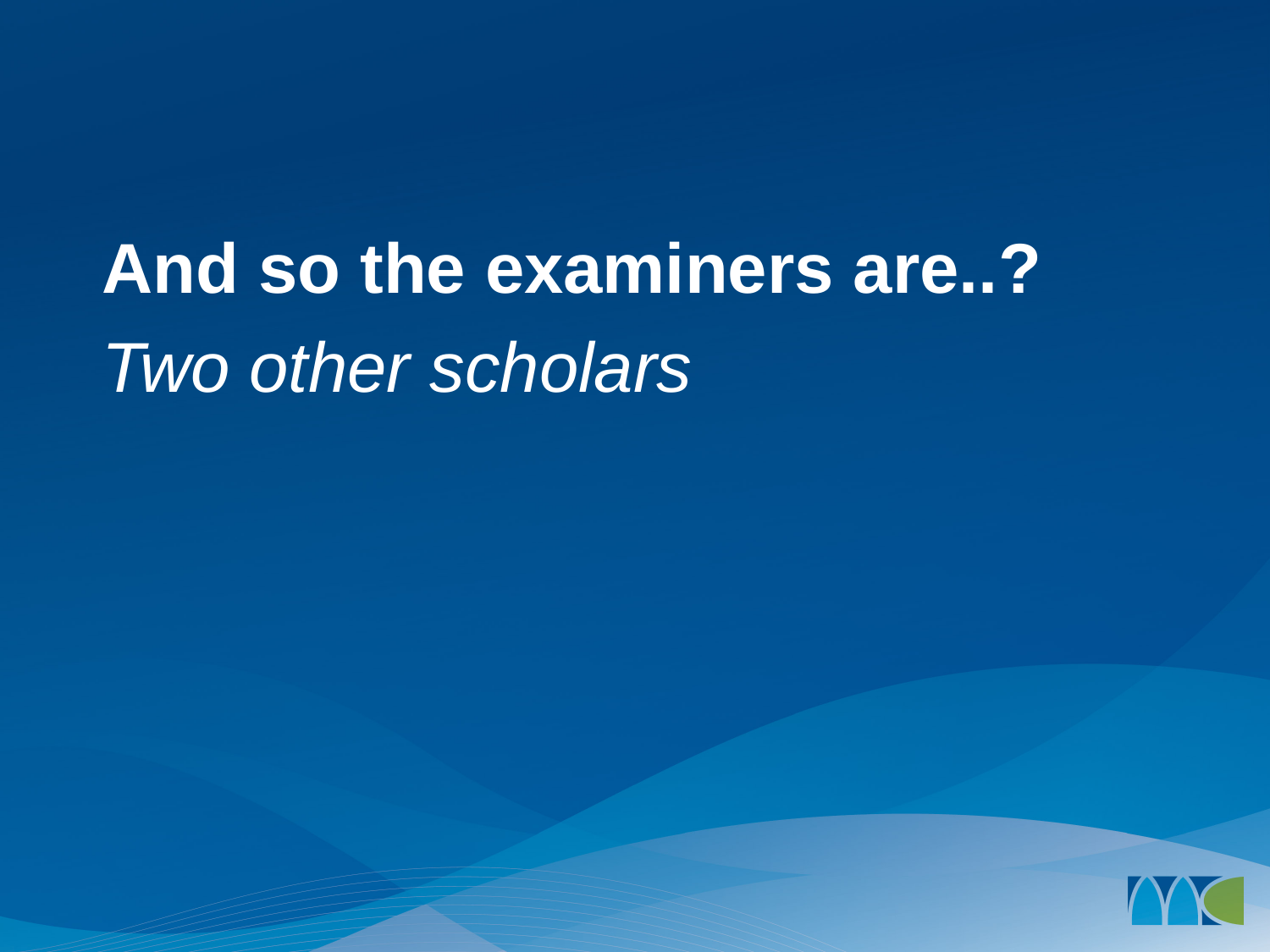

#
And so the examiners are..?
Two other scholars